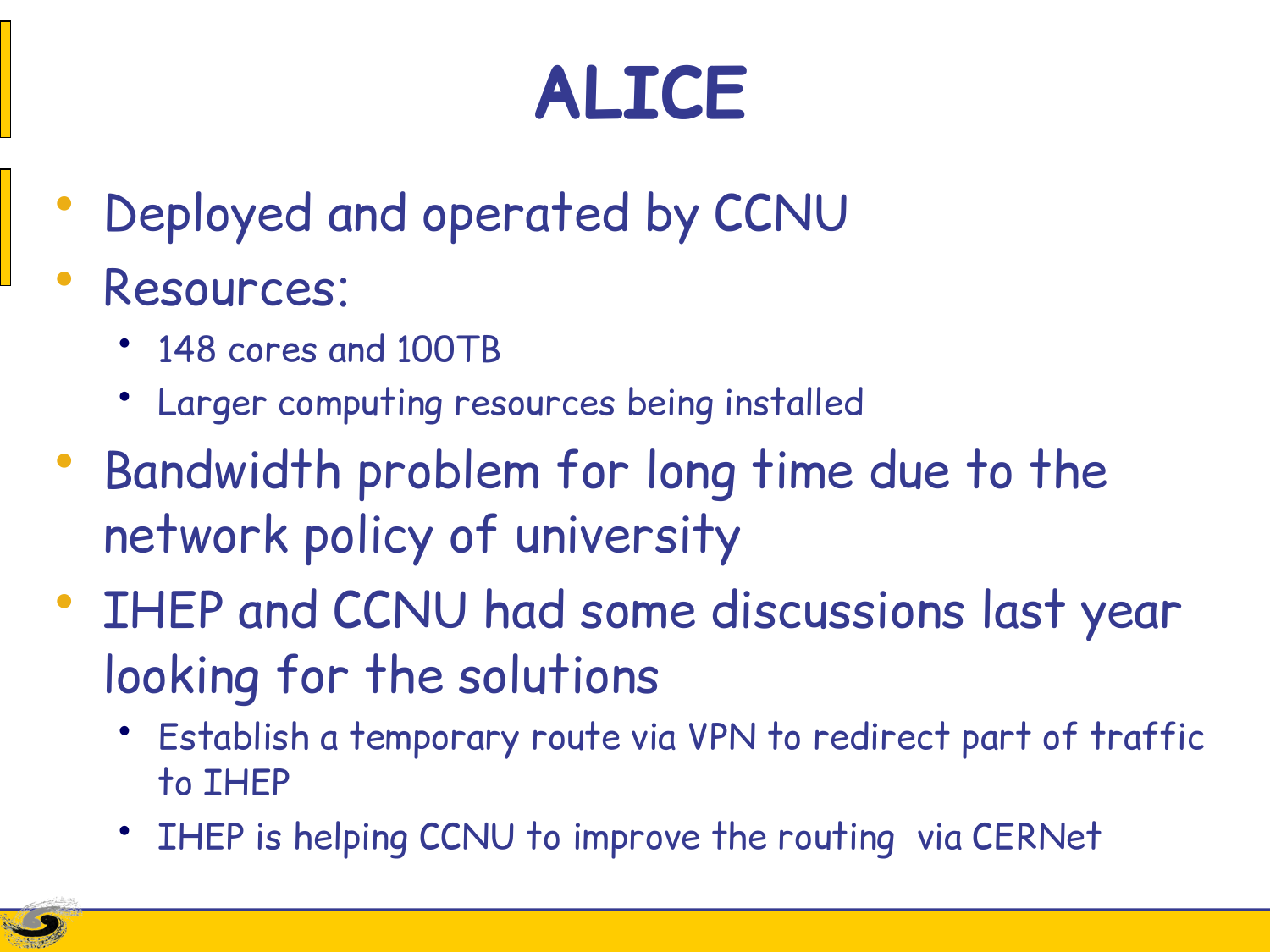

# ALICE
Deployed and operated by CCNU
Resources:
148 cores and 100TB
Larger computing resources being installed
Bandwidth problem for long time due to the  network policy of university
IHEP and CCNU had some discussions last year looking for the solutions
Establish a temporary route via VPN to redirect part of traffic to IHEP
IHEP is helping CCNU to improve the routing  via CERNet